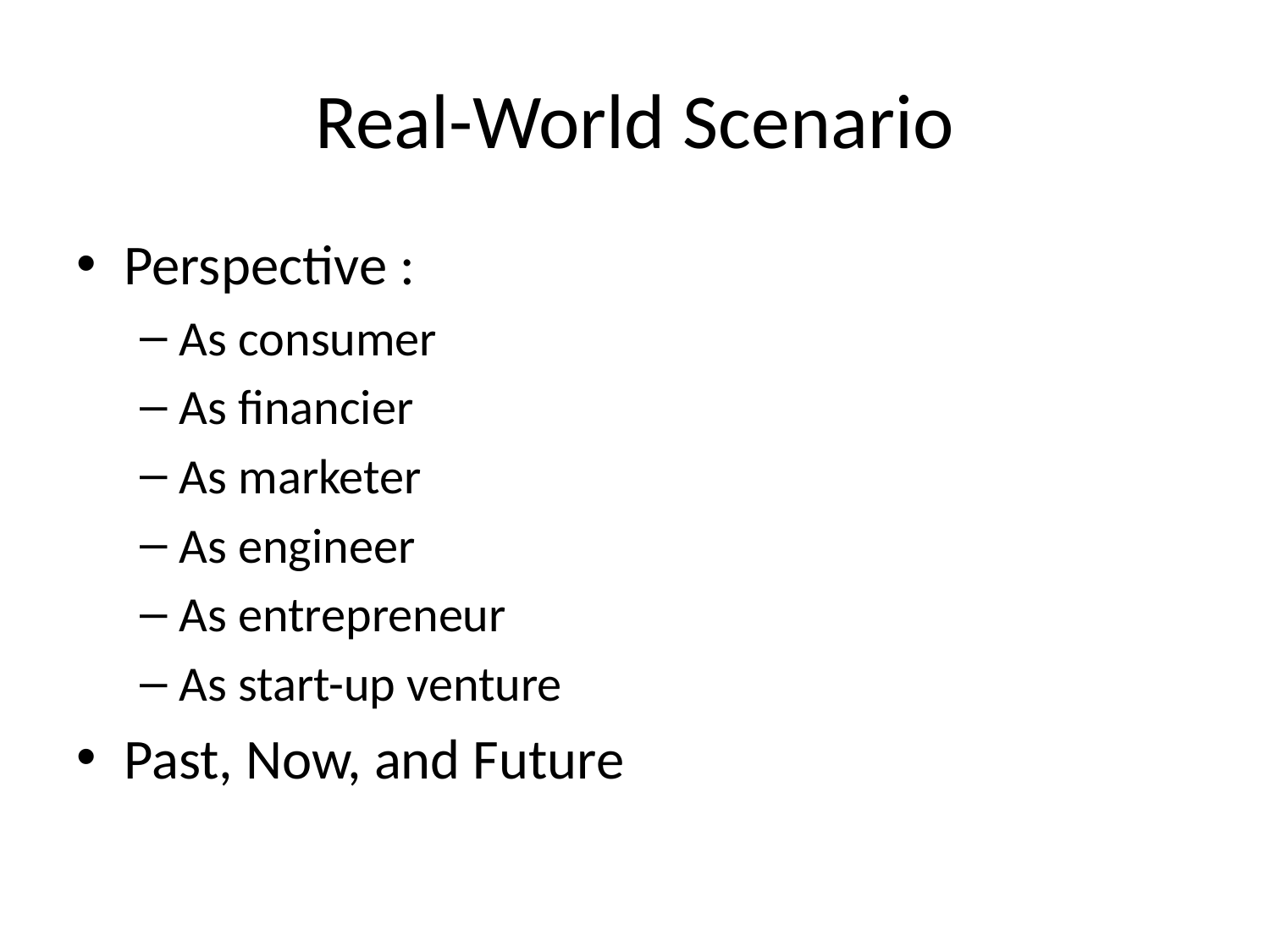

# Real-World Scenario
Perspective :
As consumer
As financier
As marketer
As engineer
As entrepreneur
As start-up venture
Past, Now, and Future